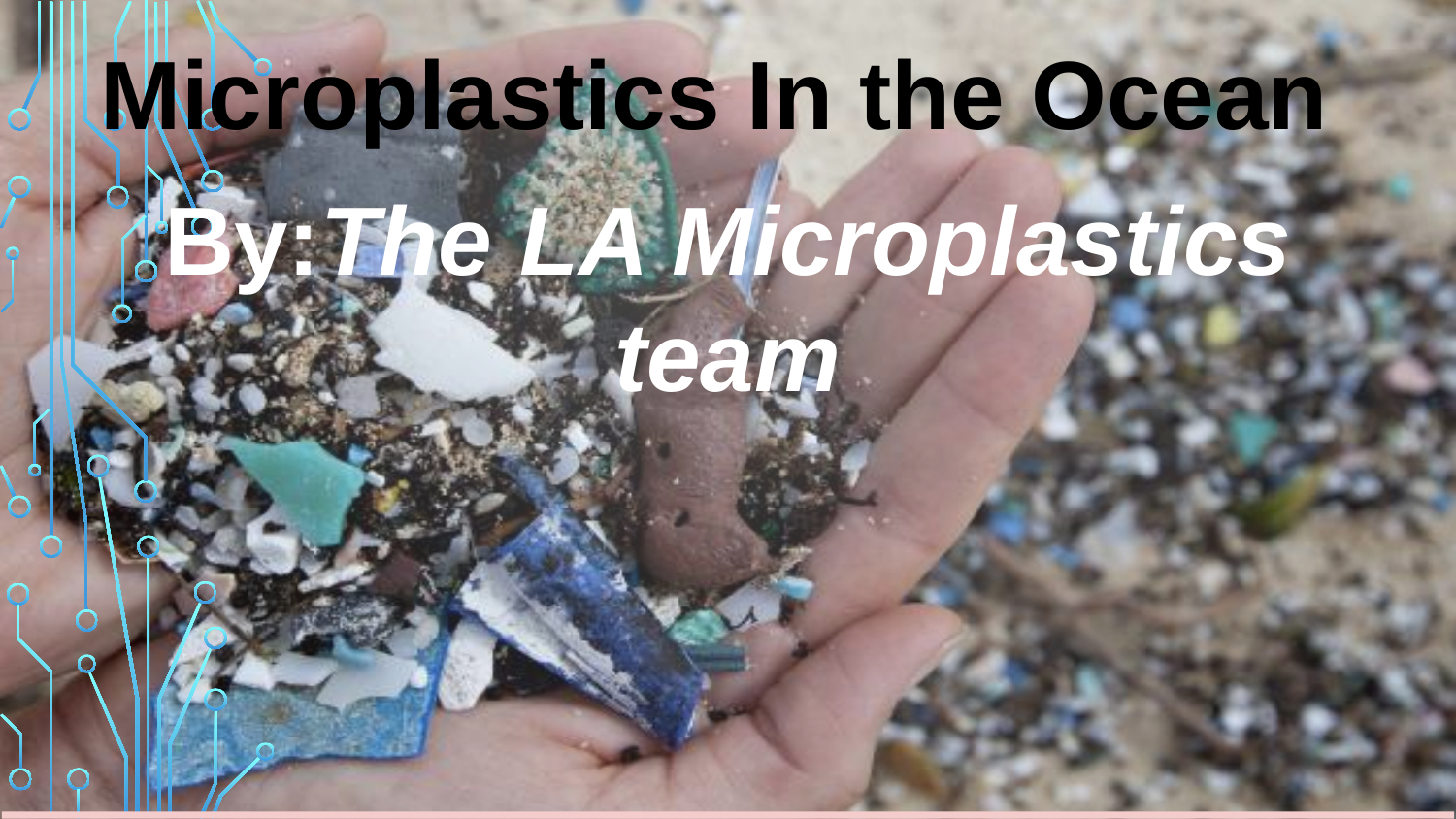

# Microplastics In the Ocean
By:The LA Microplastics team